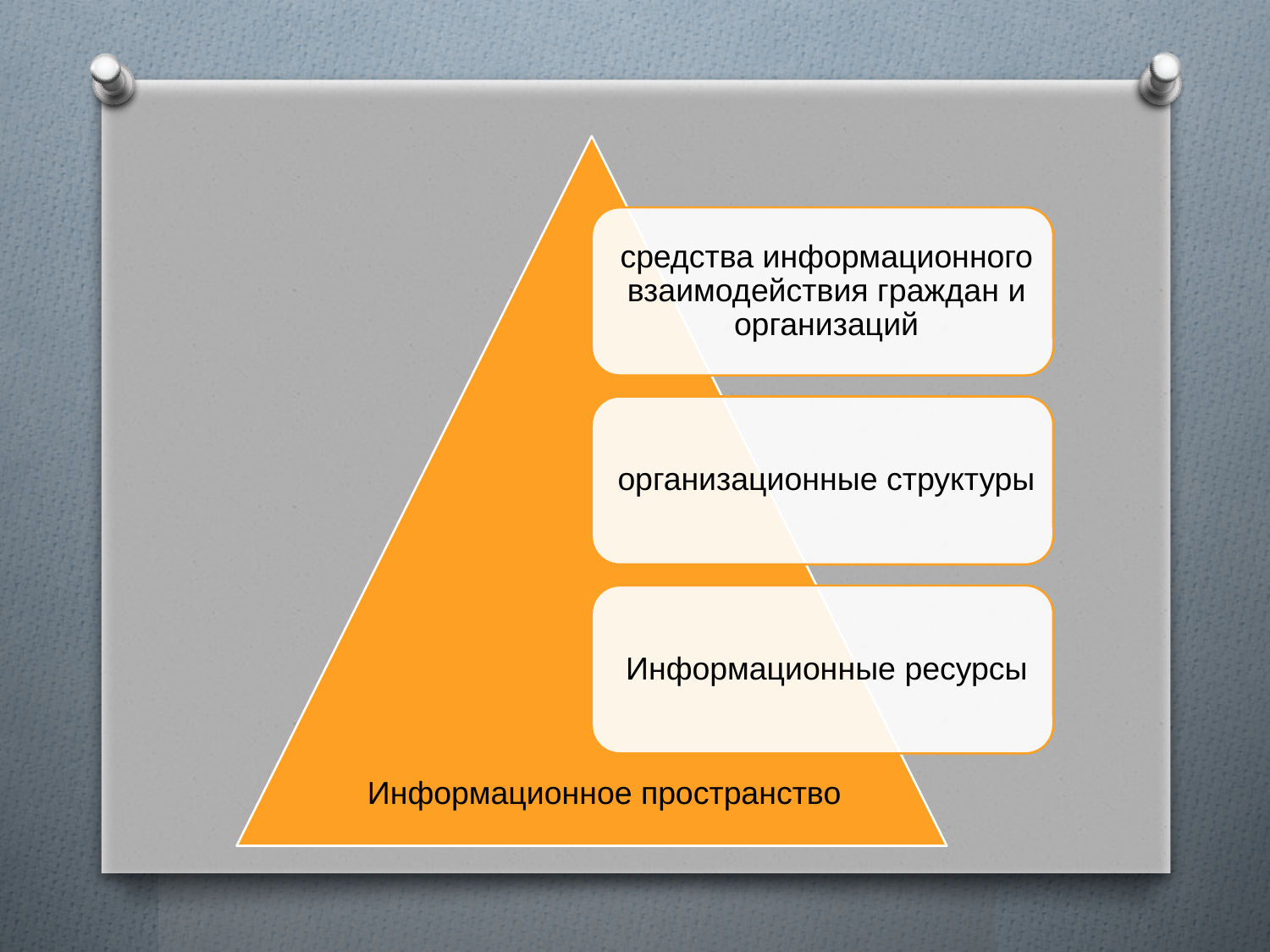

средства информационного взаимодействия граждан и организаций
организационные структуры
Информационные ресурсы
Информационное пространство